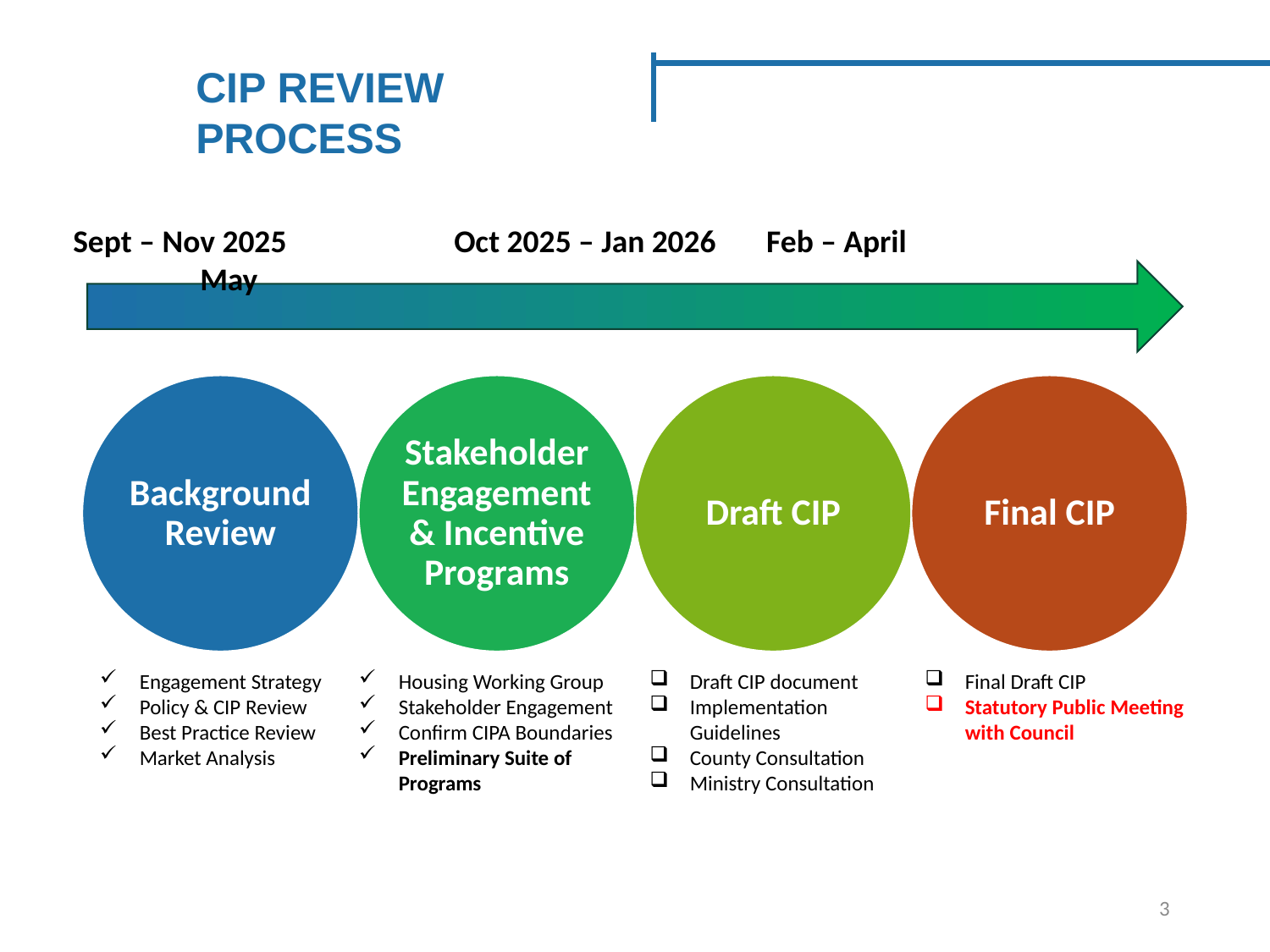

CIP REVIEW PROCESS
Background Review
Stakeholder Engagement & Incentive Programs
Draft CIP
Final CIP
Sept – Nov 2025		Oct 2025 – Jan 2026       Feb – April			May

Housing Working Group
Stakeholder Engagement
Confirm CIPA Boundaries
Preliminary Suite of Programs

Draft CIP document
Implementation Guidelines
County Consultation
Ministry Consultation

Final Draft CIP
Statutory Public Meeting with Council
Engagement Strategy
Policy & CIP Review
Best Practice Review
Market Analysis
3